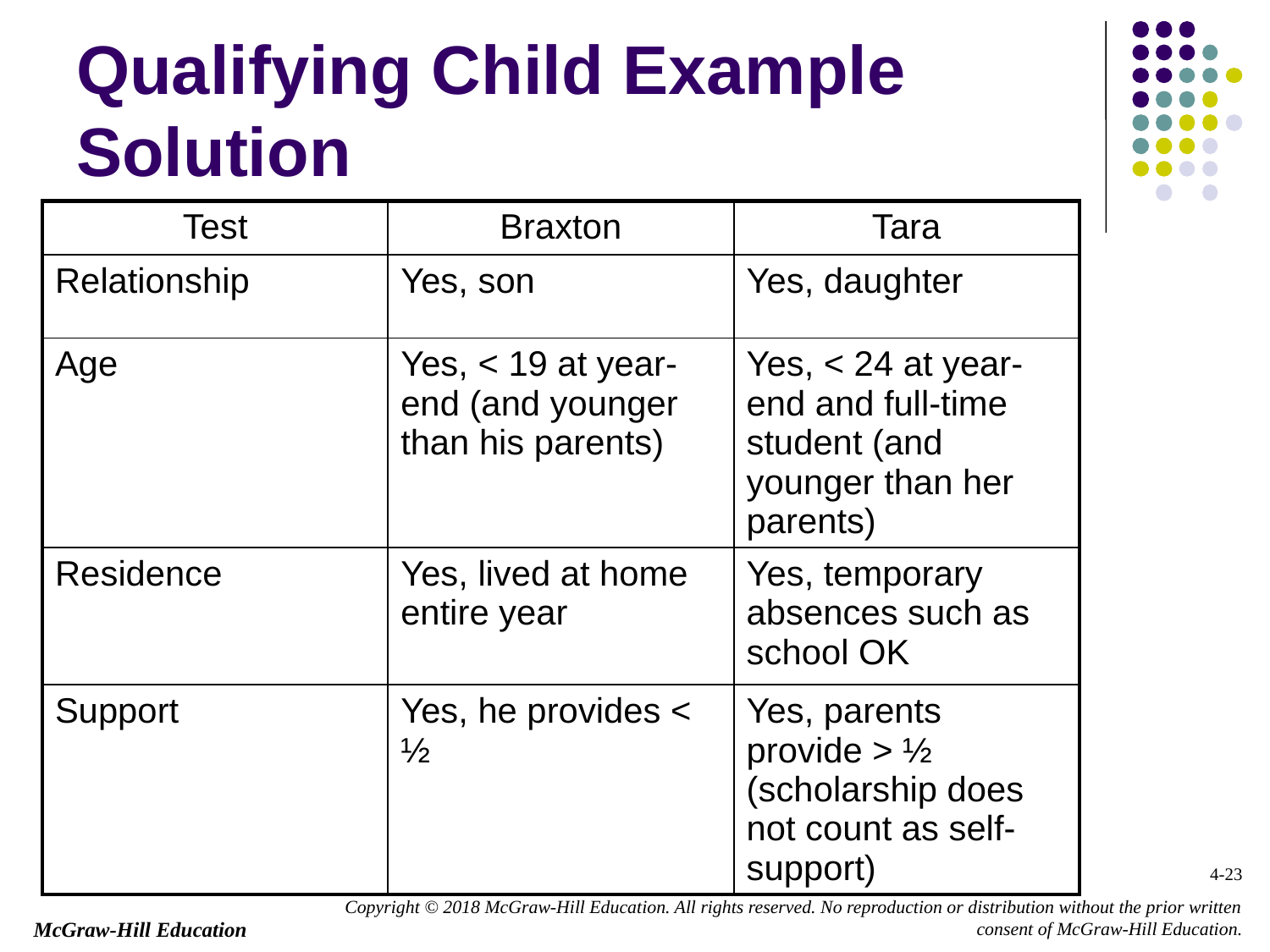

# Qualifying Child Example Solution
| Test | Braxton | Tara |
| --- | --- | --- |
| Relationship | Yes, son | Yes, daughter |
| Age | Yes, < 19 at year-end (and younger than his parents) | Yes, < 24 at year-end and full-time student (and younger than her parents) |
| Residence | Yes, lived at home entire year | Yes, temporary absences such as school OK |
| Support | Yes, he provides < ½ | Yes, parents provide > ½ (scholarship does not count as self-support) |